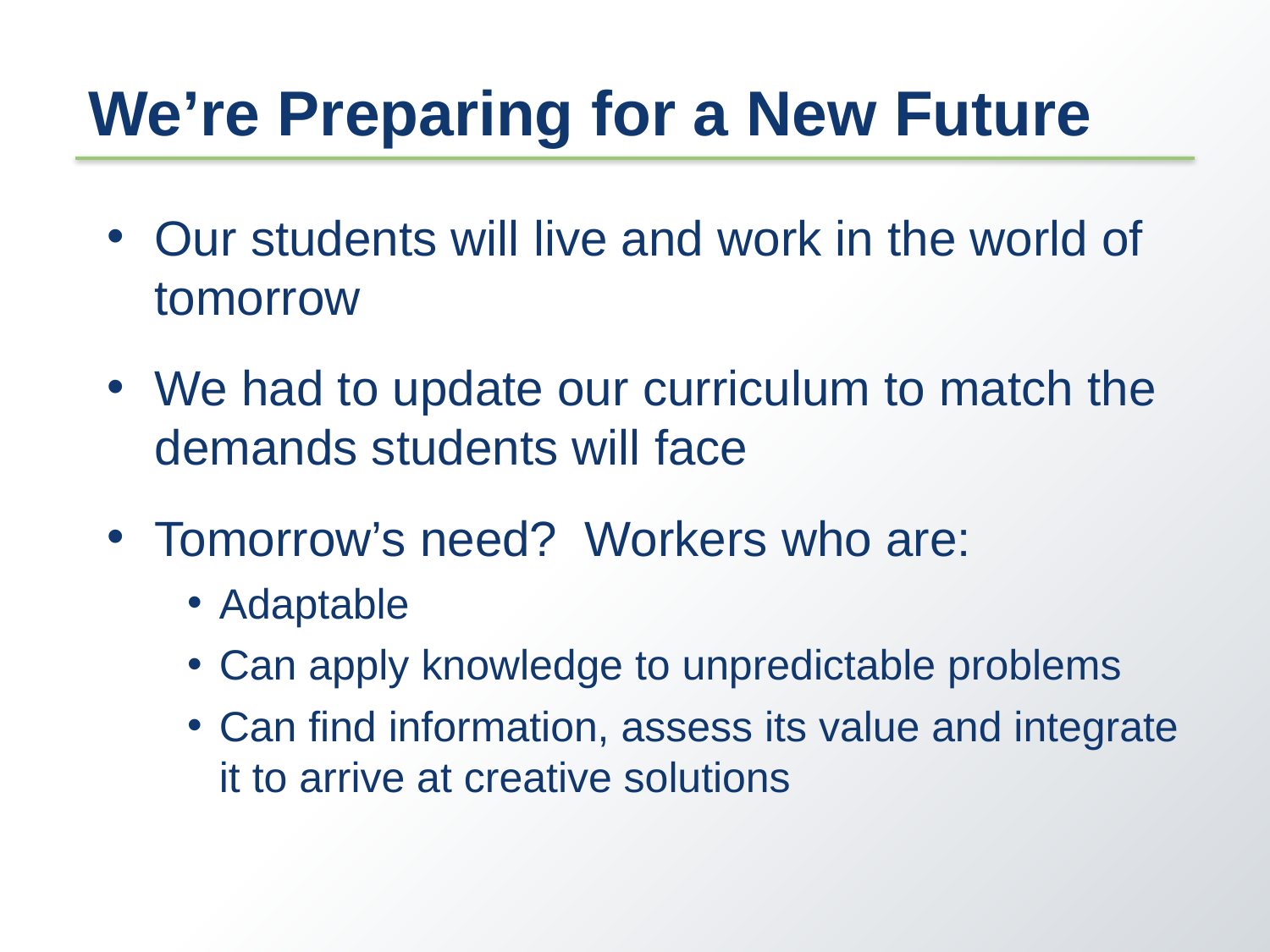

# We’re Preparing for a New Future
Our students will live and work in the world of tomorrow
We had to update our curriculum to match the demands students will face
Tomorrow’s need?  Workers who are:
Adaptable
Can apply knowledge to unpredictable problems
Can find information, assess its value and integrate it to arrive at creative solutions